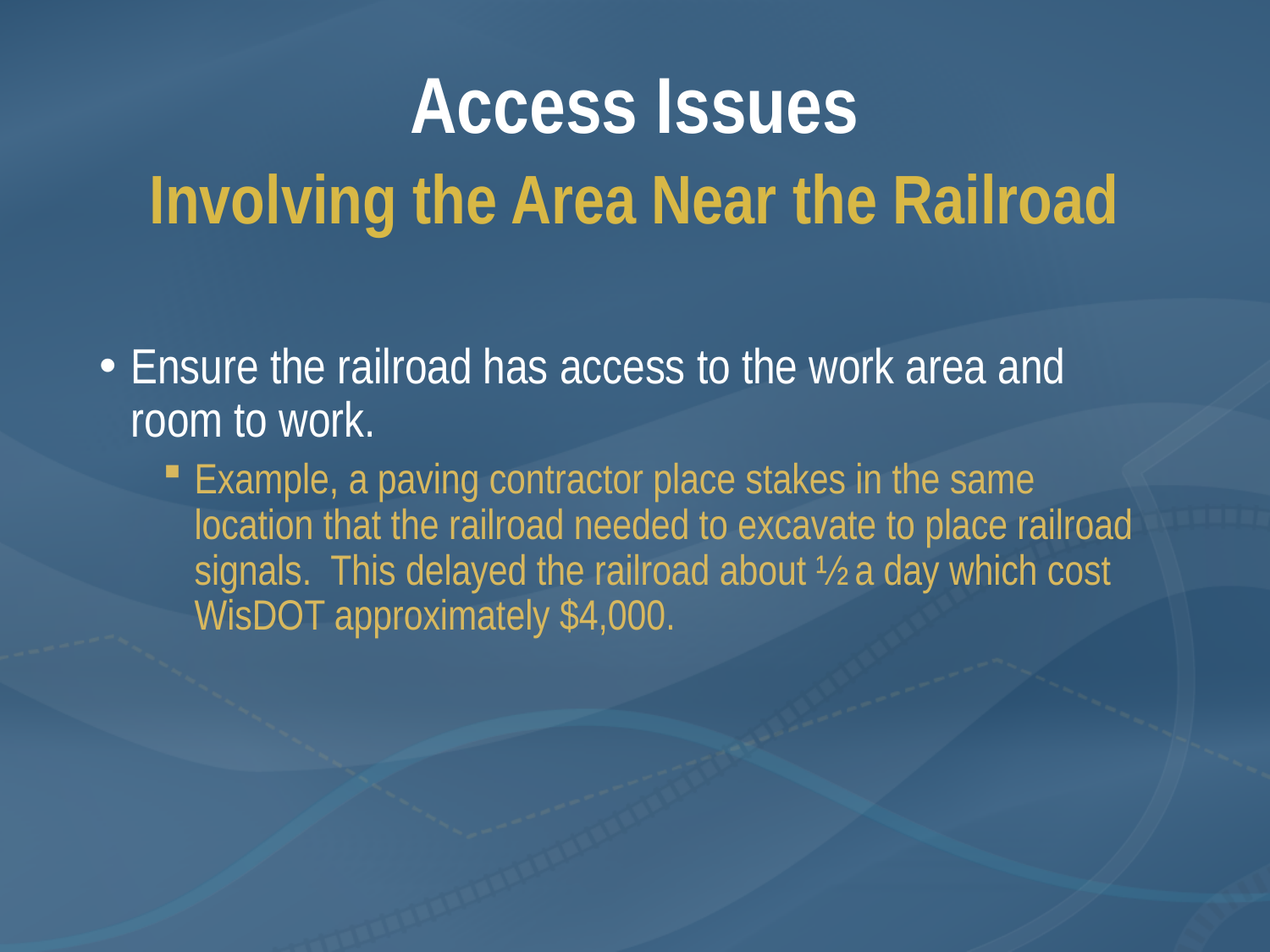

# Access Issues
Involving the Area Near the Railroad
Ensure the railroad has access to the work area and room to work.
Example, a paving contractor place stakes in the same location that the railroad needed to excavate to place railroad signals.  This delayed the railroad about ½ a day which cost WisDOT approximately $4,000.